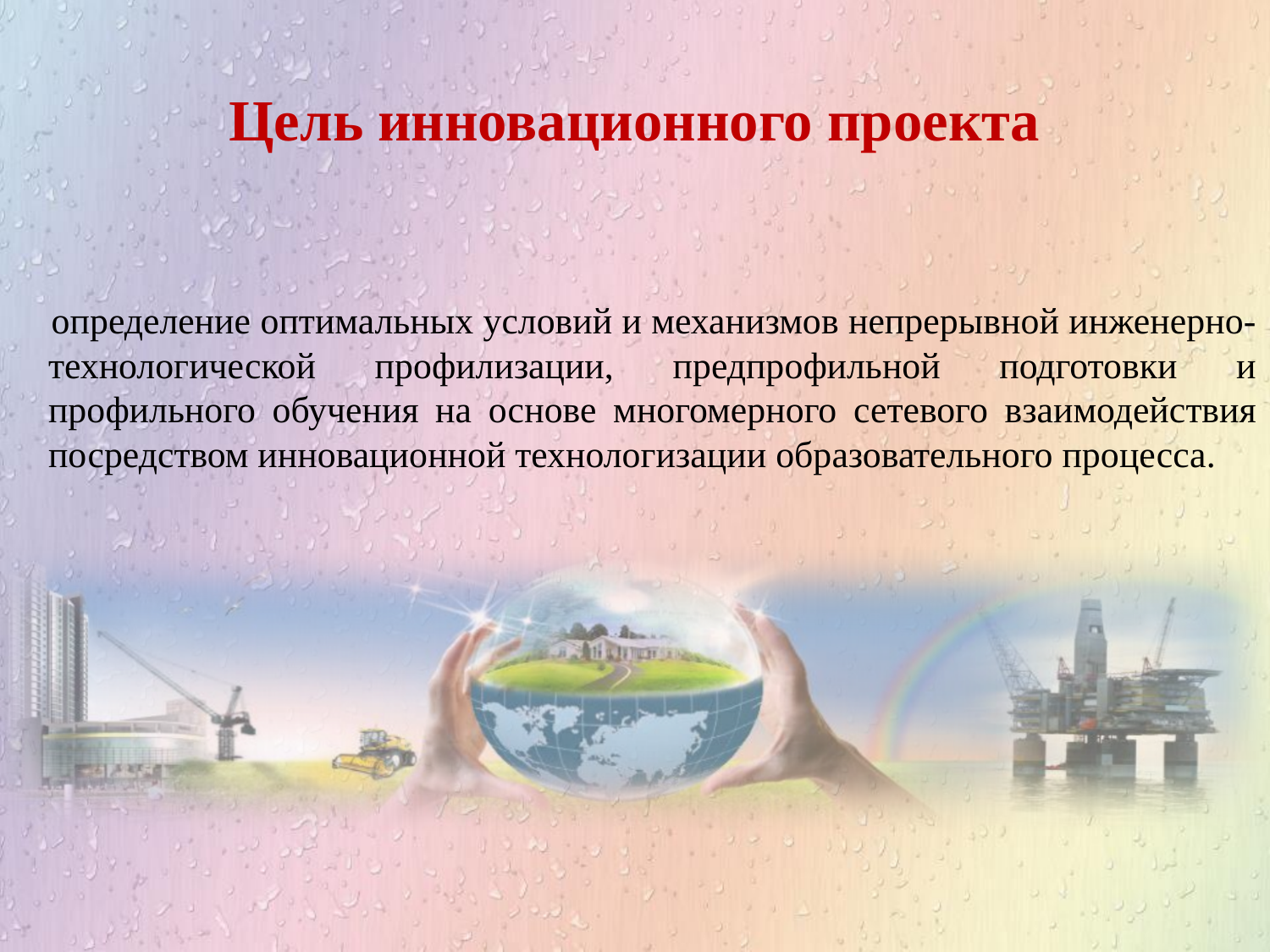

# Цель инновационного проекта
    определение оптимальных условий и механизмов непрерывной инженерно-технологической профилизации, предпрофильной подготовки и профильного обучения на основе многомерного сетевого взаимодействия посредством инновационной технологизации образовательного процесса.